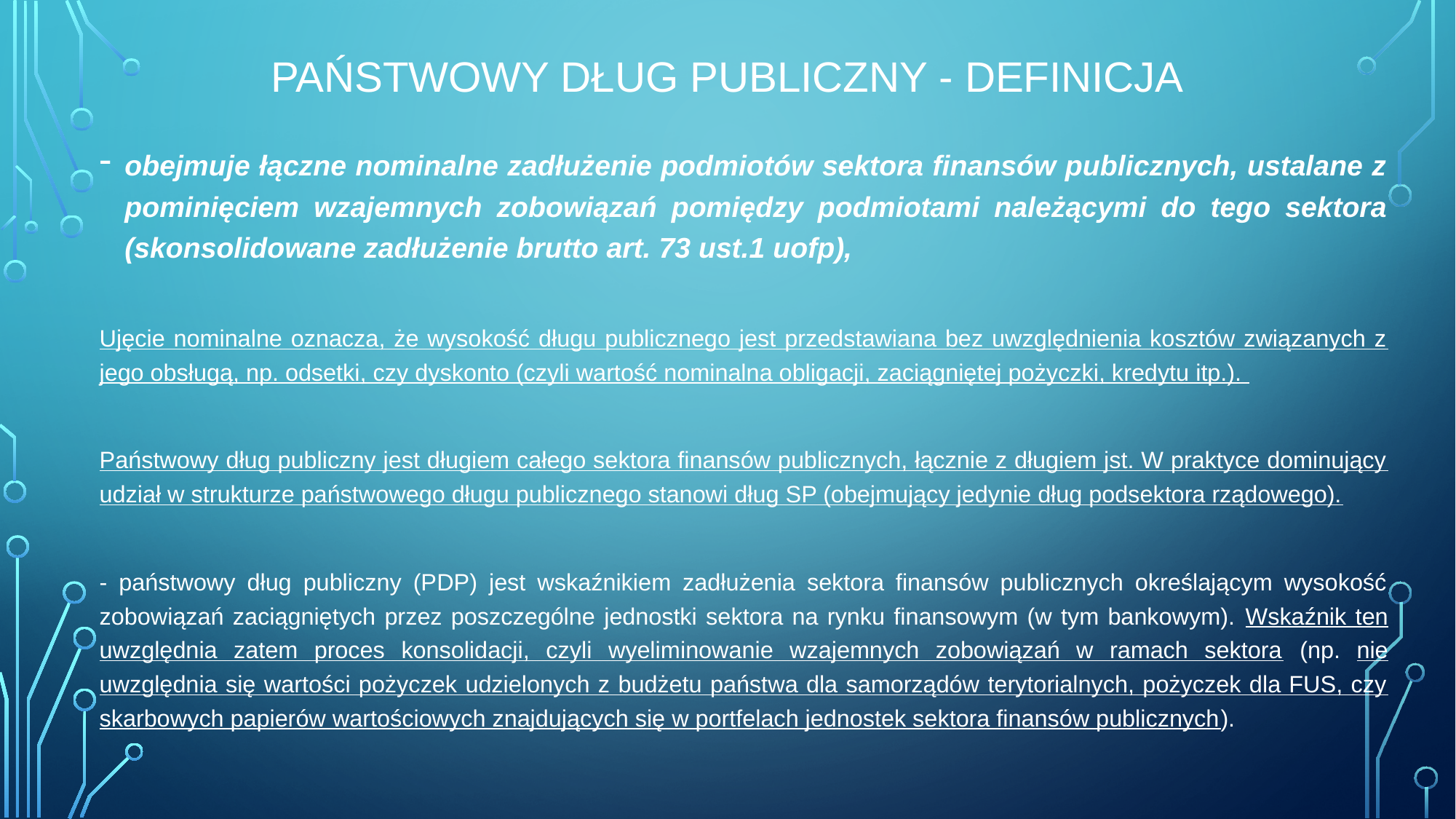

# państwowy dług publiczny - definicja
obejmuje łączne nominalne zadłużenie podmiotów sektora finansów publicznych, ustalane z pominięciem wzajemnych zobowiązań pomiędzy podmiotami należącymi do tego sektora (skonsolidowane zadłużenie brutto art. 73 ust.1 uofp),

Ujęcie nominalne oznacza, że wysokość długu publicznego jest przedstawiana bez uwzględnienia kosztów związanych z jego obsługą, np. odsetki, czy dyskonto (czyli wartość nominalna obligacji, zaciągniętej pożyczki, kredytu itp.).

Państwowy dług publiczny jest długiem całego sektora finansów publicznych, łącznie z długiem jst. W praktyce dominujący udział w strukturze państwowego długu publicznego stanowi dług SP (obejmujący jedynie dług podsektora rządowego).

- państwowy dług publiczny (PDP) jest wskaźnikiem zadłużenia sektora finansów publicznych określającym wysokość zobowiązań zaciągniętych przez poszczególne jednostki sektora na rynku finansowym (w tym bankowym). Wskaźnik ten uwzględnia zatem proces konsolidacji, czyli wyeliminowanie wzajemnych zobowiązań w ramach sektora (np. nie uwzględnia się wartości pożyczek udzielonych z budżetu państwa dla samorządów terytorialnych, pożyczek dla FUS, czy skarbowych papierów wartościowych znajdujących się w portfelach jednostek sektora finansów publicznych).